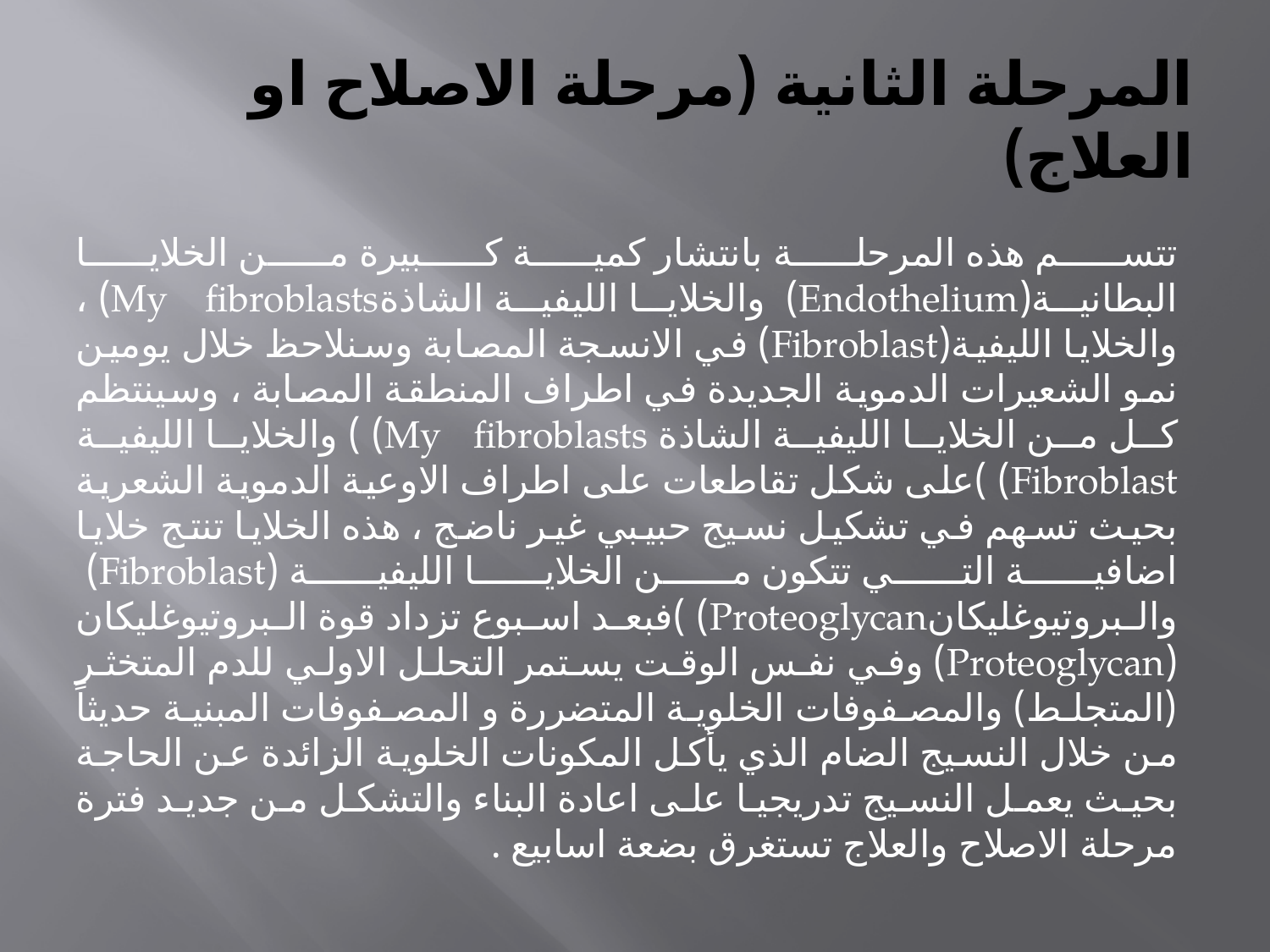

# المرحلة الثانية (مرحلة الاصلاح او العلاج)
تتسم هذه المرحلة بانتشار كمية كبيرة من الخلايا البطانية(Endothelium)  والخلايا الليفية الشاذةMy fibroblasts) ، والخلايا الليفية(Fibroblast) في الانسجة المصابة وسنلاحظ خلال يومين نمو الشعيرات الدموية الجديدة في اطراف المنطقة المصابة ، وسينتظم كل من الخلايا الليفية الشاذة My fibroblasts) ) والخلايا الليفية Fibroblast) )على شكل تقاطعات على اطراف الاوعية الدموية الشعرية بحيث تسهم في تشكيل نسيج حبيبي غير ناضج ، هذه الخلايا تنتج خلايا اضافية التي تتكون من الخلايا الليفية (Fibroblast)  والبروتيوغليكانProteoglycan) )فبعد اسبوع تزداد قوة البروتيوغليكان (Proteoglycan) وفي نفس الوقت يستمر التحلل الاولي للدم المتخثر (المتجلط) والمصفوفات الخلوية المتضررة و المصفوفات المبنية حديثاً من خلال النسيج الضام الذي يأكل المكونات الخلوية الزائدة عن الحاجة بحيث يعمل النسيج تدريجيا على اعادة البناء والتشكل من جديد فترة مرحلة الاصلاح والعلاج تستغرق بضعة اسابيع .